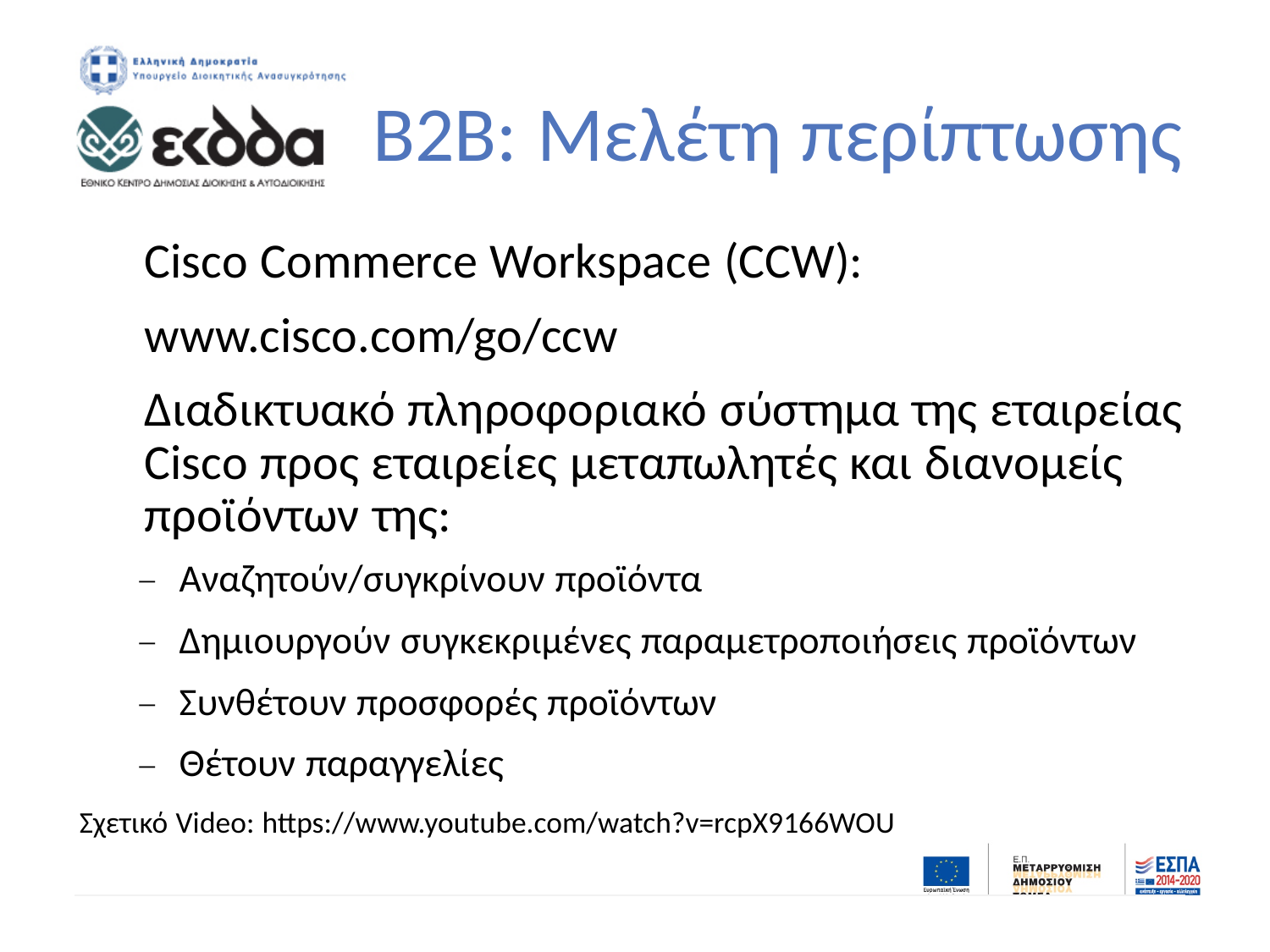

B2B: Μελέτη περίπτωσης

Cisco Commerce Workspace (CCW):

www.cisco.com/go/ccw

Διαδικτυακό πληροφοριακό σύστημα της εταιρείας
Cisco προς εταιρείες μεταπωλητές και διανομείς
προϊόντων της:
–

–

–

–
Αναζητούν/συγκρίνουν προϊόντα

Δημιουργούν συγκεκριμένες παραμετροποιήσεις προϊόντων

Συνθέτουν προσφορές προϊόντων

Θέτουν παραγγελίες
Σχετικό Video: https://www.youtube.com/watch?v=rcpX9166WOU

26